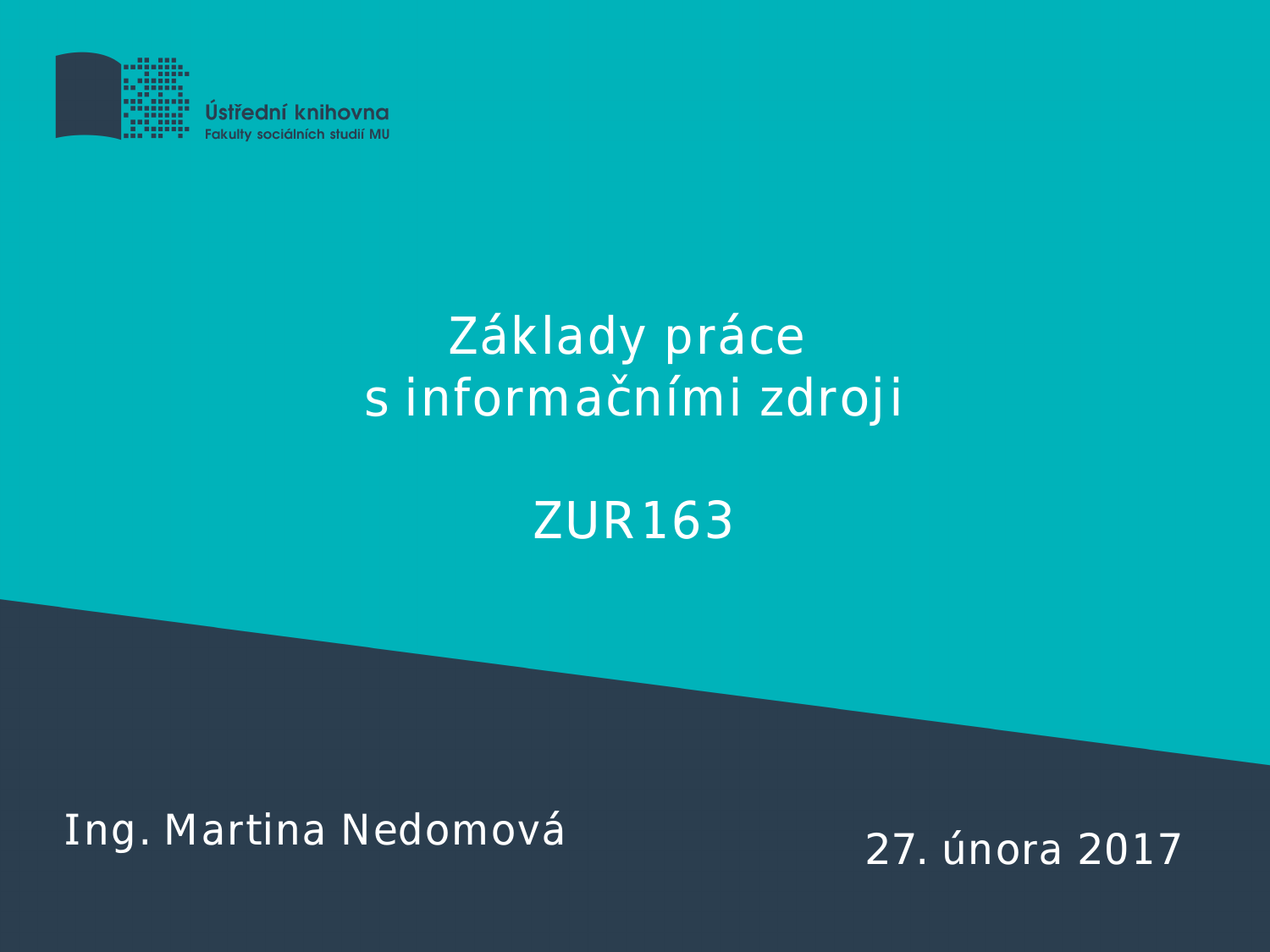

# Základy práce s informačními zdroji ZUR163
Ing. Martina Nedomová

27. února 2017